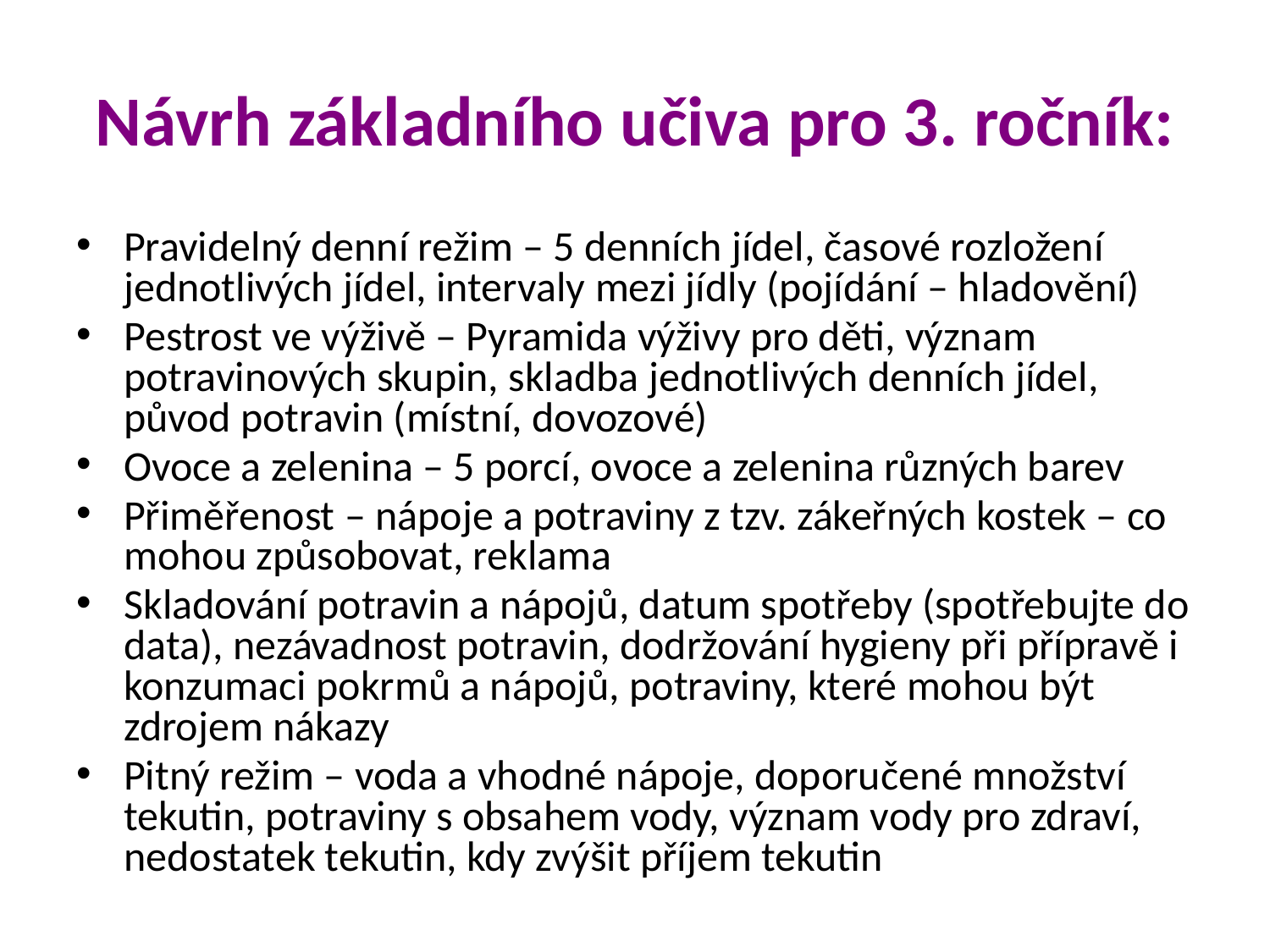

# Návrh základního učiva pro 3. ročník:
Pravidelný denní režim – 5 denních jídel, časové rozložení jednotlivých jídel, intervaly mezi jídly (pojídání – hladovění)
Pestrost ve výživě – Pyramida výživy pro děti, význam potravinových skupin, skladba jednotlivých denních jídel, původ potravin (místní, dovozové)
Ovoce a zelenina – 5 porcí, ovoce a zelenina různých barev
Přiměřenost – nápoje a potraviny z tzv. zákeřných kostek – co mohou způsobovat, reklama
Skladování potravin a nápojů, datum spotřeby (spotřebujte do data), nezávadnost potravin, dodržování hygieny při přípravě i konzumaci pokrmů a nápojů, potraviny, které mohou být zdrojem nákazy
Pitný režim – voda a vhodné nápoje, doporučené množství tekutin, potraviny s obsahem vody, význam vody pro zdraví, nedostatek tekutin, kdy zvýšit příjem tekutin